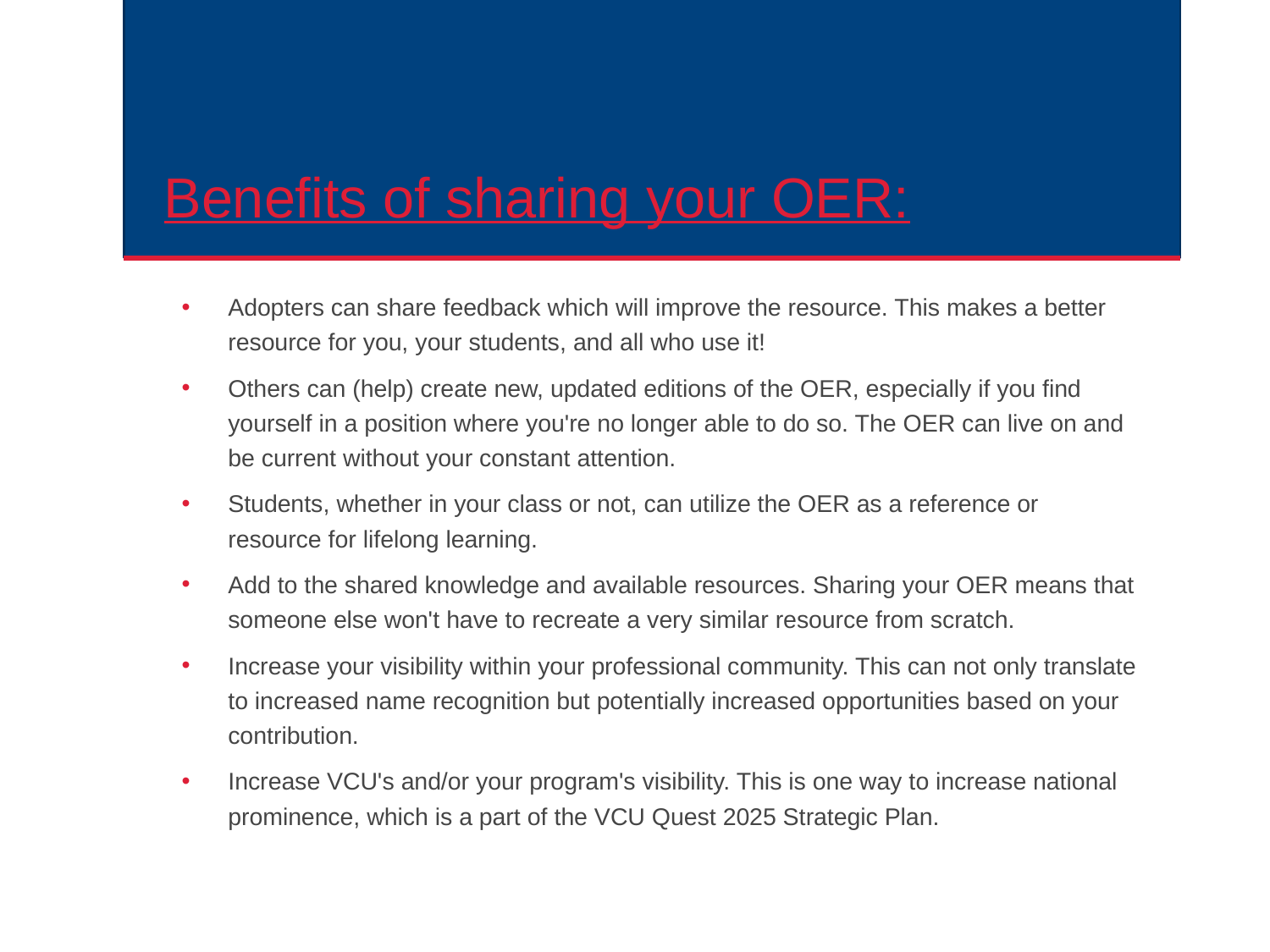

# Benefits of sharing your OER:
Adopters can share feedback which will improve the resource. This makes a better resource for you, your students, and all who use it!
Others can (help) create new, updated editions of the OER, especially if you find yourself in a position where you're no longer able to do so. The OER can live on and be current without your constant attention.
Students, whether in your class or not, can utilize the OER as a reference or resource for lifelong learning.
Add to the shared knowledge and available resources. Sharing your OER means that someone else won't have to recreate a very similar resource from scratch.
Increase your visibility within your professional community. This can not only translate to increased name recognition but potentially increased opportunities based on your contribution.
Increase VCU's and/or your program's visibility. This is one way to increase national prominence, which is a part of the VCU Quest 2025 Strategic Plan.